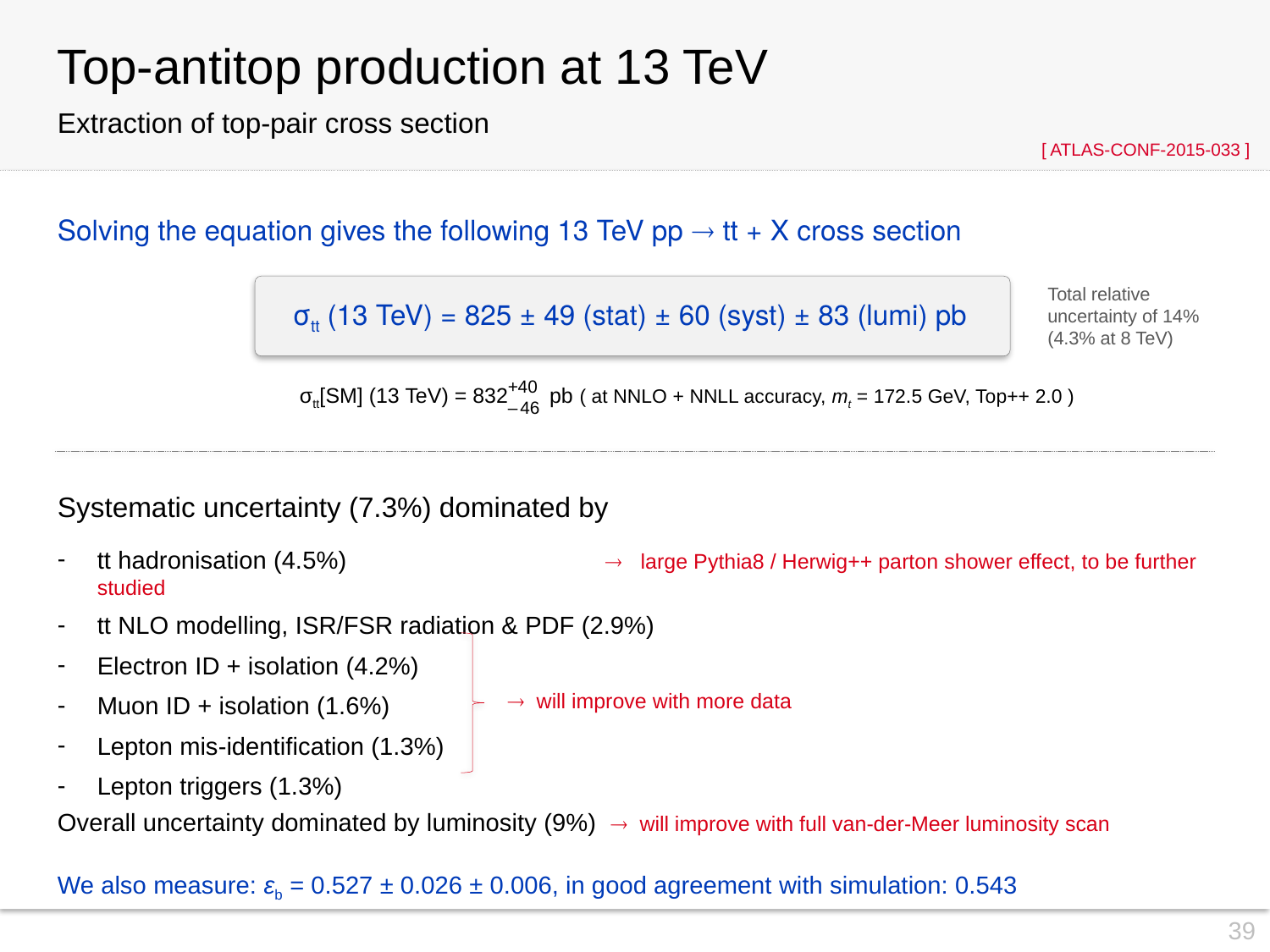

Top-antitop production at 13 TeV
Extraction of top-pair cross section
[ ATLAS-CONF-2015-033 ]
Solving the equation gives the following 13 TeV pp → tt + X cross section

Total relative uncertainty of 14%
(4.3% at 8 TeV)
σtt (13 TeV) = 825 ± 49 (stat) ± 60 (syst) ± 83 (lumi) pb
+40
– 46
σtt[SM] (13 TeV) = 832       pb ( at NNLO + NNLL accuracy, mt = 172.5 GeV, Top++ 2.0 )
Systematic uncertainty (7.3%) dominated by
tt hadronisation (4.5%)			→  large Pythia8 / Herwig++ parton shower effect, to be further studied
tt NLO modelling, ISR/FSR radiation & PDF (2.9%)
Electron ID + isolation (4.2%)
Muon ID + isolation (1.6%)
Lepton mis-identification (1.3%)
Lepton triggers (1.3%)

→  will improve with more data
Overall uncertainty dominated by luminosity (9%)  →  will improve with full van-der-Meer luminosity scan
We also measure: εb = 0.527 ± 0.026 ± 0.006, in good agreement with simulation: 0.543
39